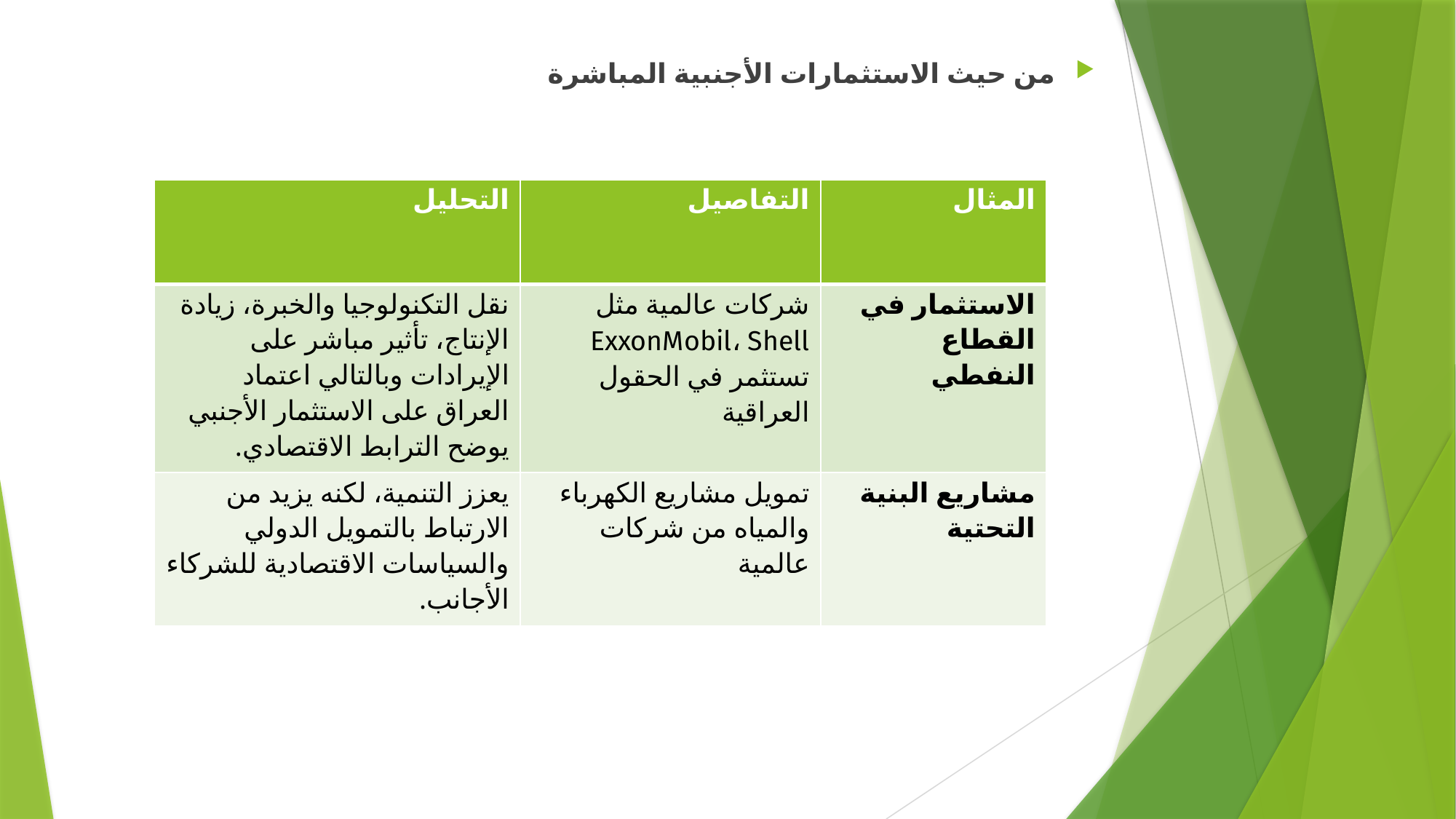

من حيث الاستثمارات الأجنبية المباشرة

| التحليل | التفاصيل | المثال |
| --- | --- | --- |
| نقل التكنولوجيا والخبرة، زيادة الإنتاج، تأثير مباشر على الإيرادات وبالتالي اعتماد العراق على الاستثمار الأجنبي يوضح الترابط الاقتصادي. | شركات عالمية مثل ExxonMobil، Shell تستثمر في الحقول العراقية | الاستثمار في القطاع النفطي |
| يعزز التنمية، لكنه يزيد من الارتباط بالتمويل الدولي والسياسات الاقتصادية للشركاء الأجانب. | تمويل مشاريع الكهرباء والمياه من شركات عالمية | مشاريع البنية التحتية |